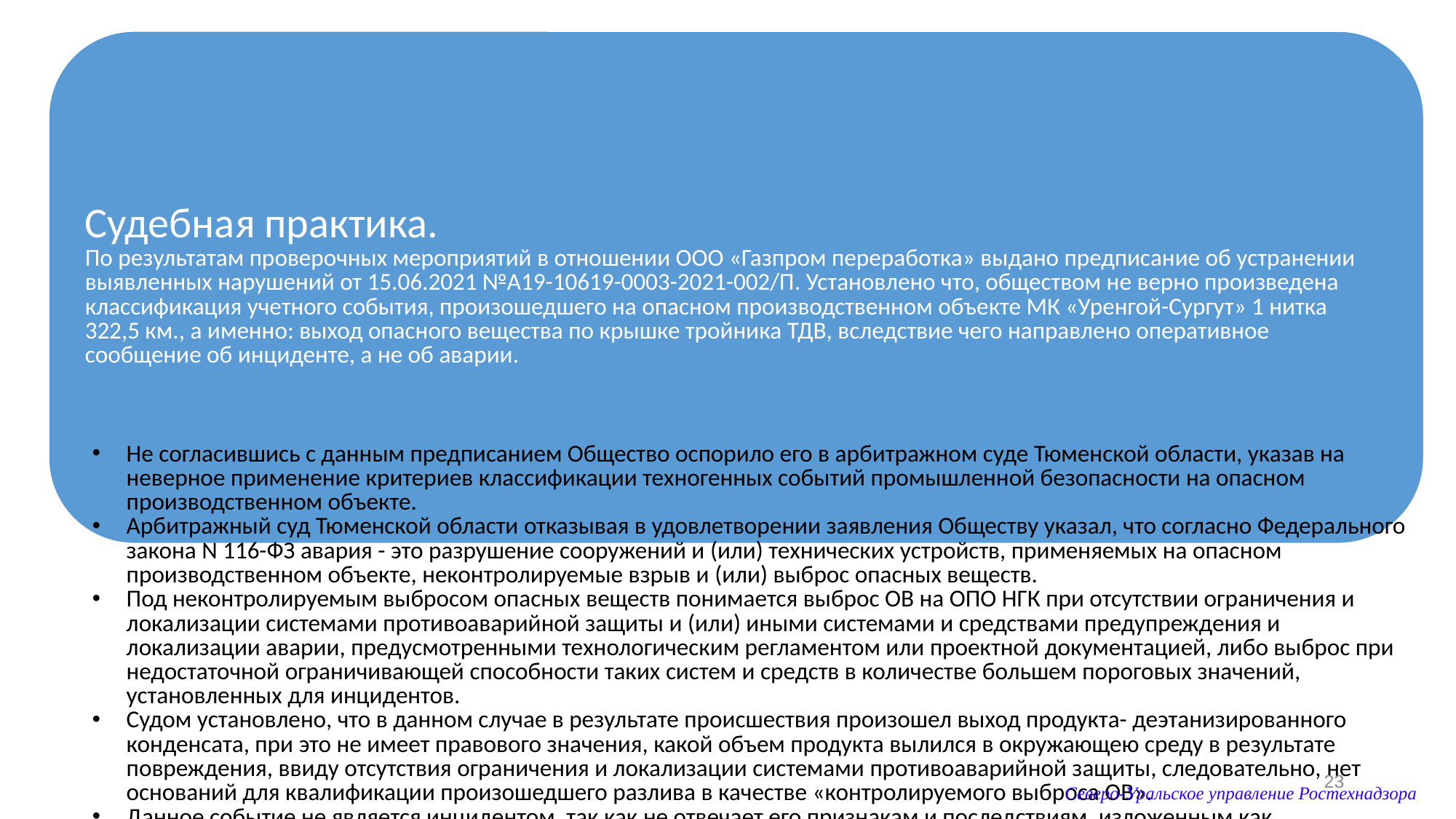

Судебная практика.
По результатам проверочных мероприятий в отношении ООО «Газпром переработка» выдано предписание об устранении выявленных нарушений от 15.06.2021 №А19-10619-0003-2021-002/П. Установлено что, обществом не верно произведена классификация учетного события, произошедшего на опасном производственном объекте МК «Уренгой-Сургут» 1 нитка 322,5 км., а именно: выход опасного вещества по крышке тройника ТДВ, вследствие чего направлено оперативное сообщение об инциденте, а не об аварии.
Не согласившись с данным предписанием Общество оспорило его в арбитражном суде Тюменской области, указав на неверное применение критериев классификации техногенных событий промышленной безопасности на опасном производственном объекте.
Арбитражный суд Тюменской области отказывая в удовлетворении заявления Обществу указал, что согласно Федерального закона N 116-ФЗ авария - это разрушение сооружений и (или) технических устройств, применяемых на опасном производственном объекте, неконтролируемые взрыв и (или) выброс опасных веществ.
Под неконтролируемым выбросом опасных веществ понимается выброс ОВ на ОПО НГК при отсутствии ограничения и локализации системами противоаварийной защиты и (или) иными системами и средствами предупреждения и локализации аварии, предусмотренными технологическим регламентом или проектной документацией, либо выброс при недостаточной ограничивающей способности таких систем и средств в количестве большем пороговых значений, установленных для инцидентов.
23
Северо-Уральское управление Ростехнадзора